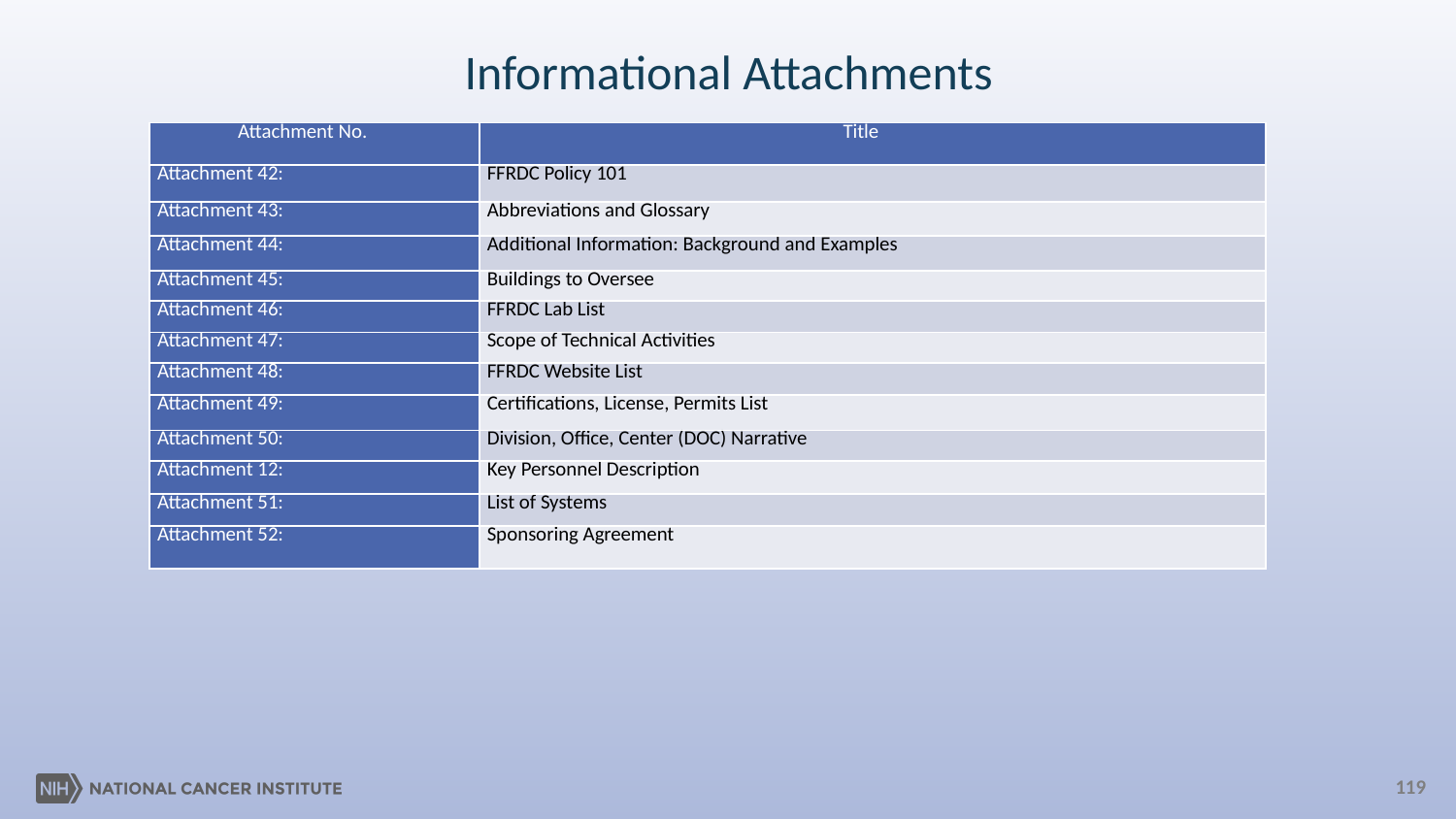

# Informational Attachments
| Attachment No. | Title |
| --- | --- |
| Attachment 42: | FFRDC Policy 101 |
| Attachment 43: | Abbreviations and Glossary |
| Attachment 44: | Additional Information: Background and Examples |
| Attachment 45: | Buildings to Oversee |
| Attachment 46: | FFRDC Lab List |
| Attachment 47: | Scope of Technical Activities |
| Attachment 48: | FFRDC Website List |
| Attachment 49: | Certifications, License, Permits List |
| Attachment 50: | Division, Office, Center (DOC) Narrative |
| Attachment 12: | Key Personnel Description |
| Attachment 51: | List of Systems |
| Attachment 52: | Sponsoring Agreement |